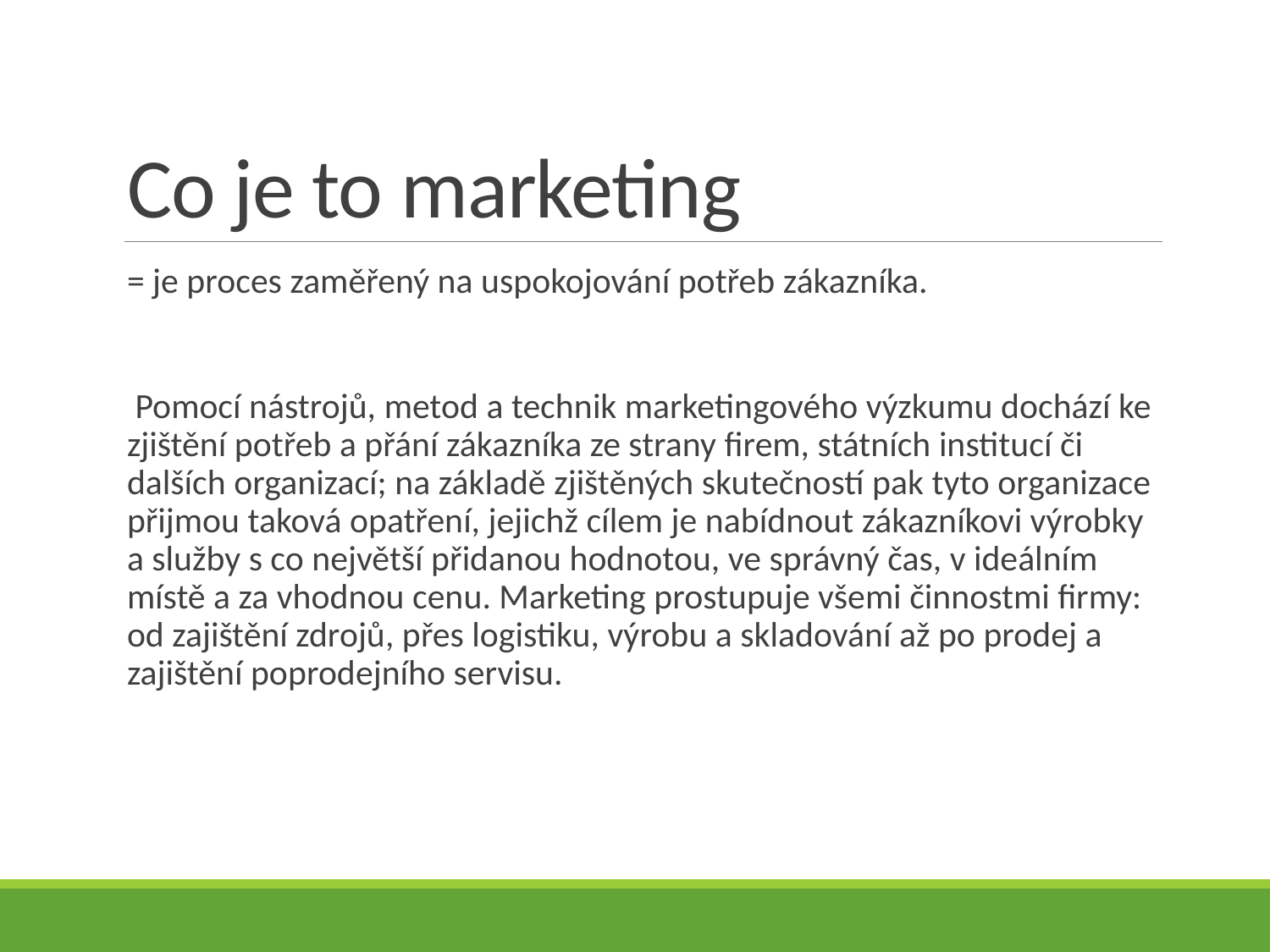

# Co je to marketing
= je proces zaměřený na uspokojování potřeb zákazníka.

 Pomocí nástrojů, metod a technik marketingového výzkumu dochází ke zjištění potřeb a přání zákazníka ze strany firem, státních institucí či dalších organizací; na základě zjištěných skutečností pak tyto organizace přijmou taková opatření, jejichž cílem je nabídnout zákazníkovi výrobky a služby s co největší přidanou hodnotou, ve správný čas, v ideálním místě a za vhodnou cenu. Marketing prostupuje všemi činnostmi firmy: od zajištění zdrojů, přes logistiku, výrobu a skladování až po prodej a zajištění poprodejního servisu.